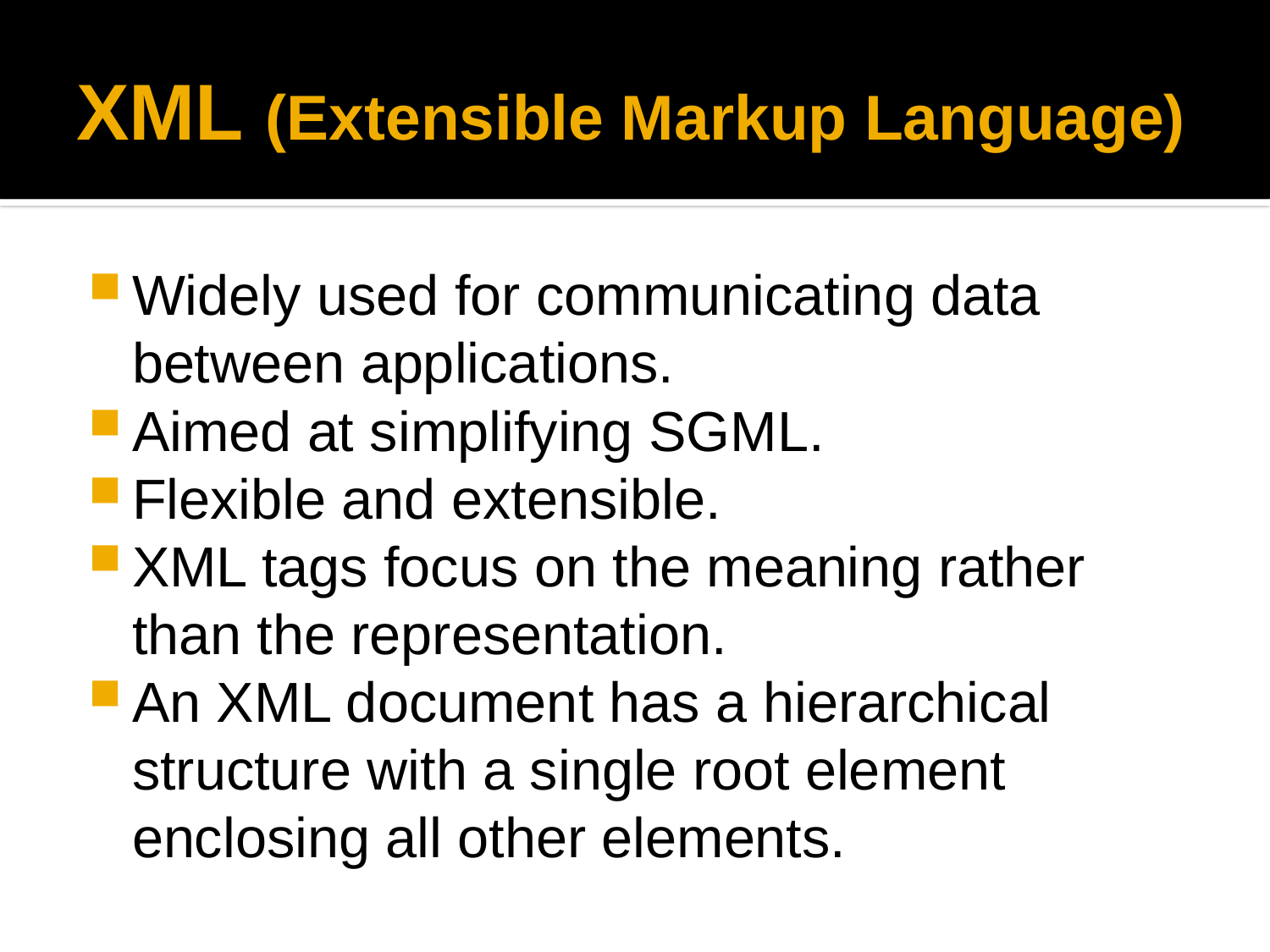

# XML (Extensible Markup Language)
Widely used for communicating data between applications.
Aimed at simplifying SGML.
Flexible and extensible.
XML tags focus on the meaning rather than the representation.
An XML document has a hierarchical structure with a single root element enclosing all other elements.